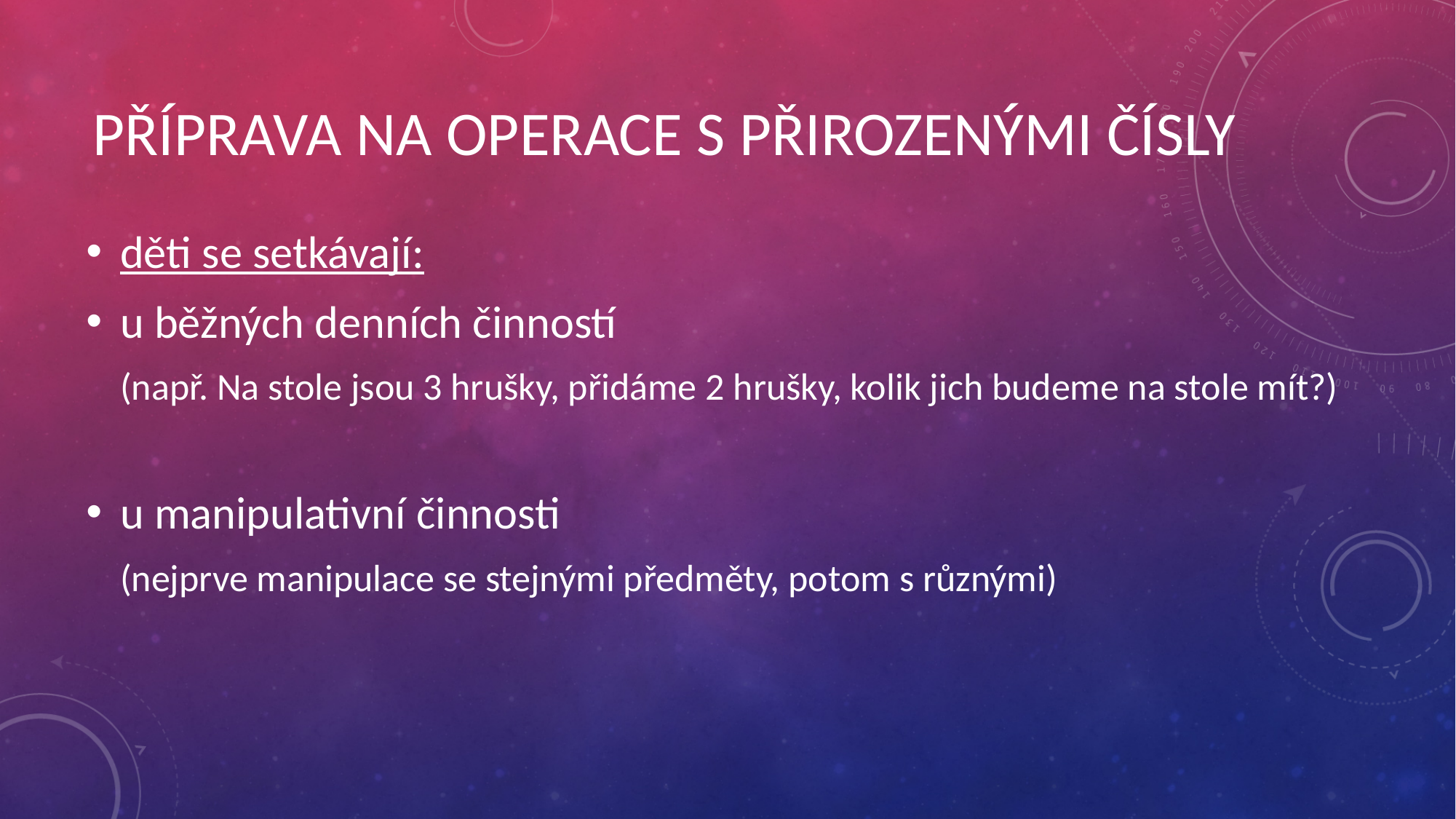

# Příprava na operace s přirozenými čísly
děti se setkávají:
u běžných denních činností
    (např. Na stole jsou 3 hrušky, přidáme 2 hrušky, kolik jich budeme na stole mít?)

u manipulativní činnosti
    (nejprve manipulace se stejnými předměty, potom s různými)